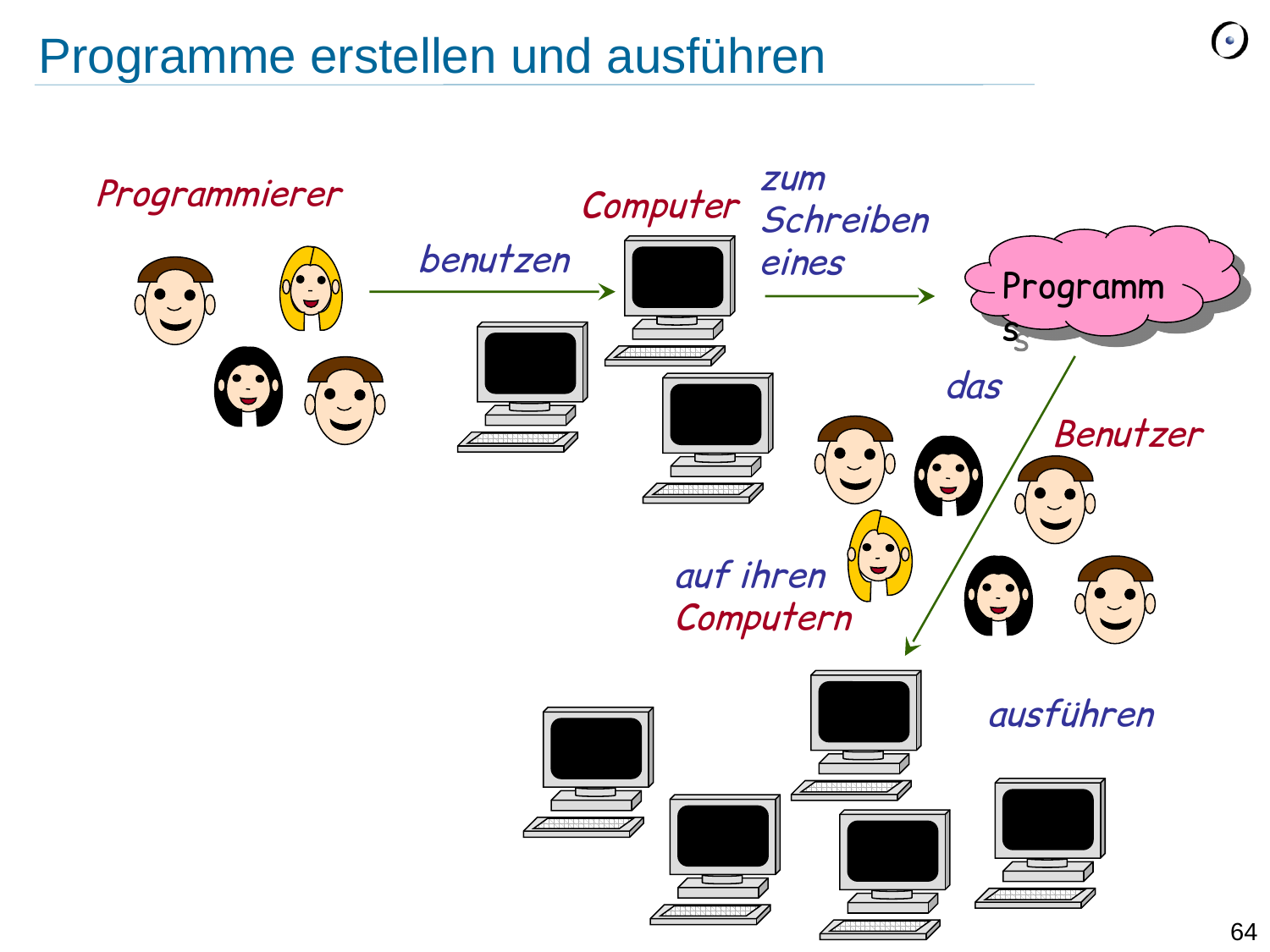

# Programme erstellen und ausführen
zum Schreiben eines
Programmierer
 Computer
Programms
benutzen

das

Benutzer

auf ihren Computern

ausführen